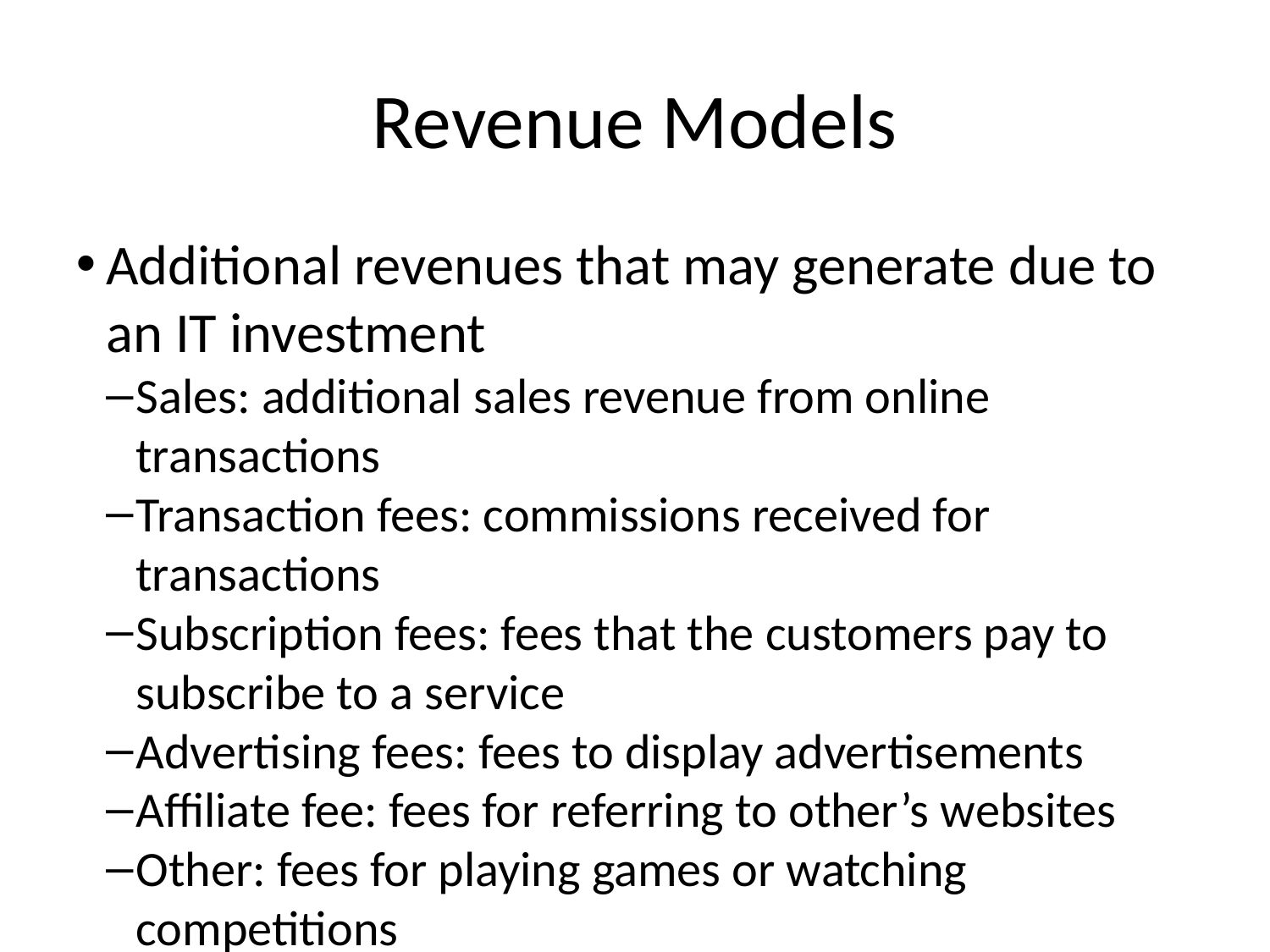

Revenue Models
Additional revenues that may generate due to an IT investment
Sales: additional sales revenue from online transactions
Transaction fees: commissions received for transactions
Subscription fees: fees that the customers pay to subscribe to a service
Advertising fees: fees to display advertisements
Affiliate fee: fees for referring to other’s websites
Other: fees for playing games or watching competitions